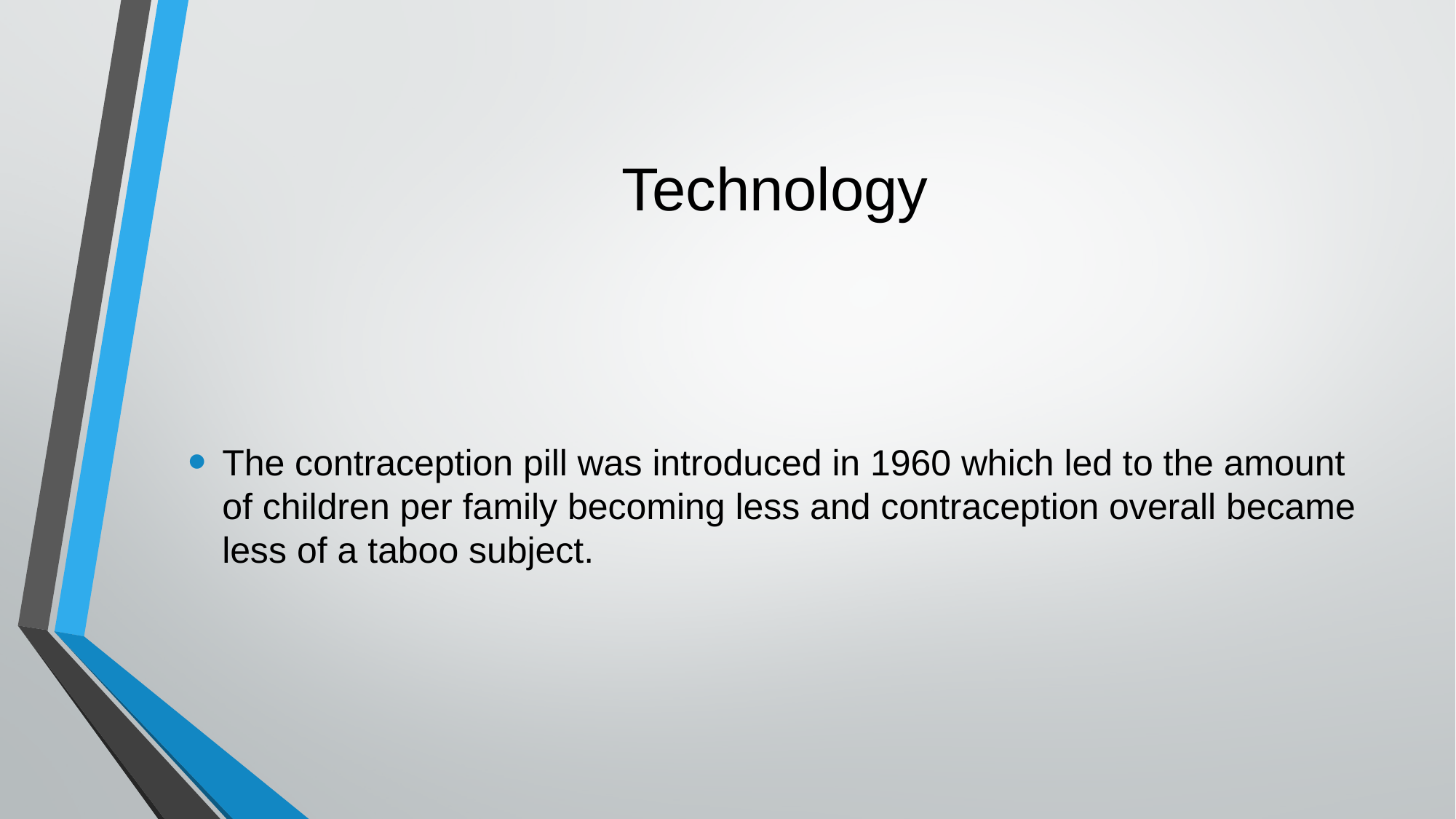

# Technology
The contraception pill was introduced in 1960 which led to the amount of children per family becoming less and contraception overall became less of a taboo subject.